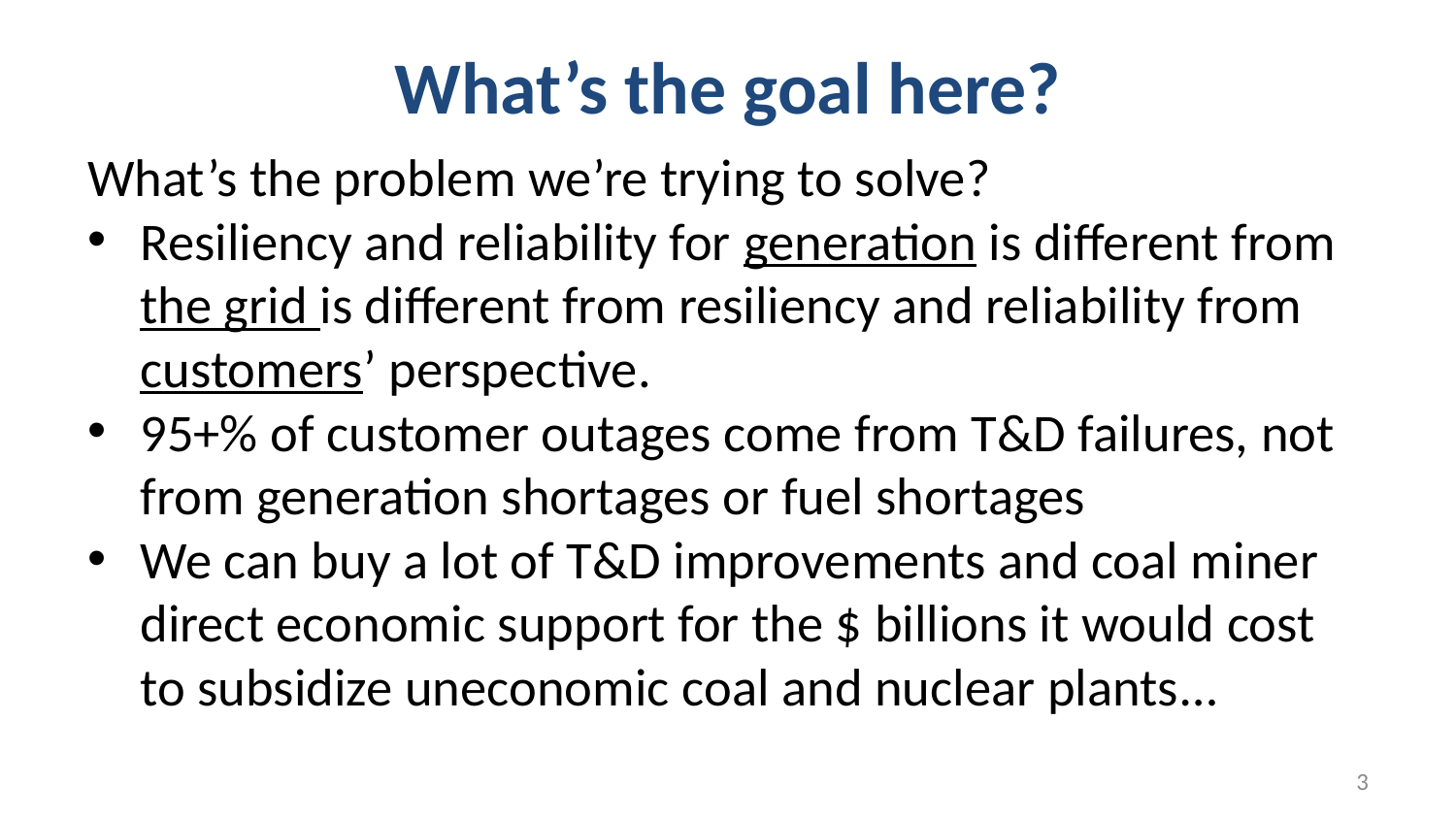

# What’s the goal here?
What’s the problem we’re trying to solve?
Resiliency and reliability for generation is different from the grid is different from resiliency and reliability from customers’ perspective.
95+% of customer outages come from T&D failures, not from generation shortages or fuel shortages
We can buy a lot of T&D improvements and coal miner direct economic support for the $ billions it would cost to subsidize uneconomic coal and nuclear plants…

3